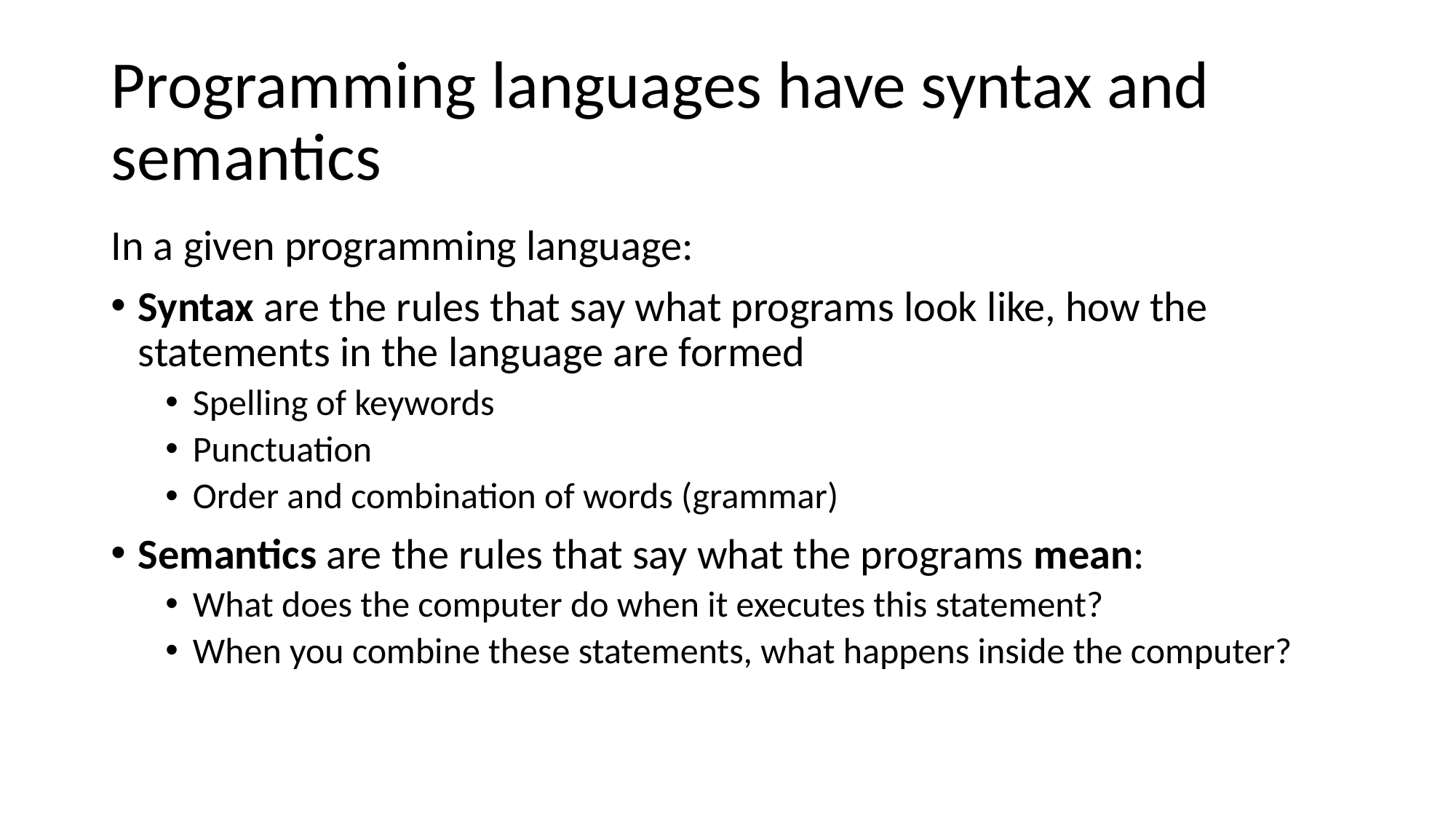

# Programming languages have syntax and semantics
In a given programming language:
Syntax are the rules that say what programs look like, how the statements in the language are formed
Spelling of keywords
Punctuation
Order and combination of words (grammar)
Semantics are the rules that say what the programs mean:
What does the computer do when it executes this statement?
When you combine these statements, what happens inside the computer?